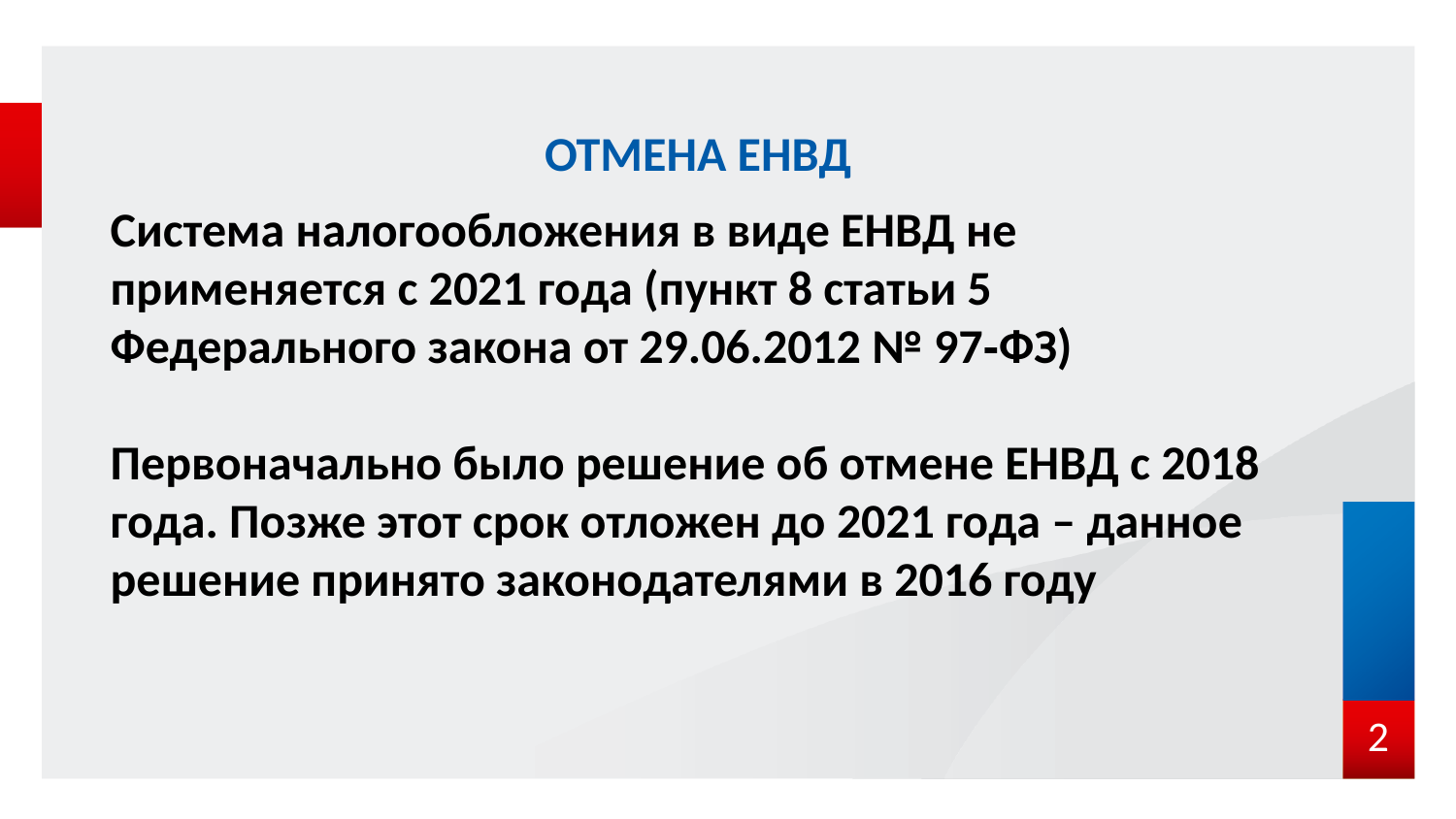

# ОТМЕНА ЕНВД
Система налогообложения в виде ЕНВД не применяется с 2021 года (пункт 8 статьи 5 Федерального закона от 29.06.2012 № 97‑ФЗ)

Первоначально было решение об отмене ЕНВД с 2018 года. Позже этот срок отложен до 2021 года – данное решение принято законодателями в 2016 году

2